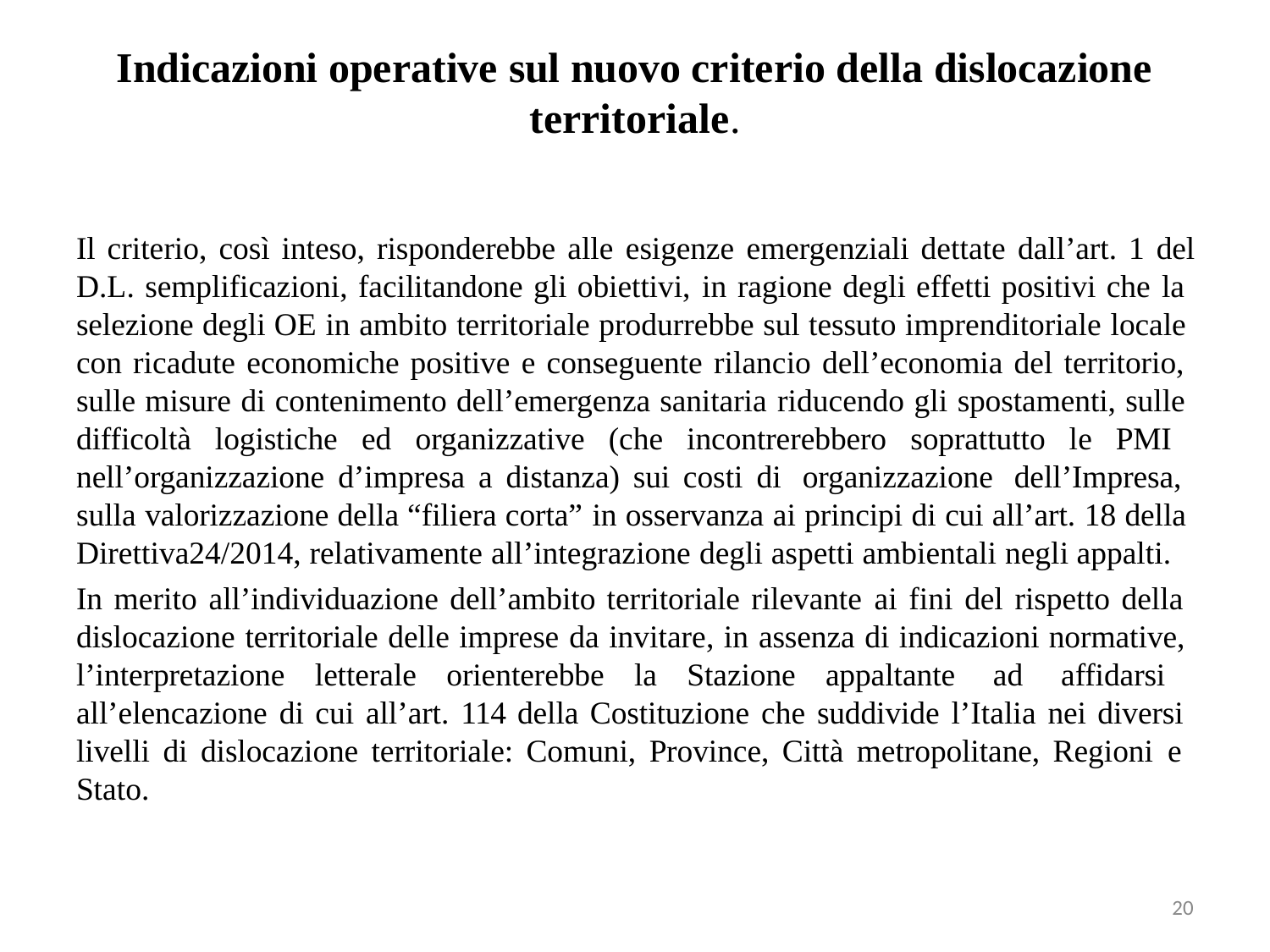

# Indicazioni operative sul nuovo criterio della dislocazione  territoriale.
Il criterio, così inteso, risponderebbe alle esigenze emergenziali dettate dall’art. 1 del
D.L. semplificazioni, facilitandone gli obiettivi, in ragione degli effetti positivi che la  selezione degli OE in ambito territoriale produrrebbe sul tessuto imprenditoriale locale  con ricadute economiche positive e conseguente rilancio dell’economia del territorio,  sulle misure di contenimento dell’emergenza sanitaria riducendo gli spostamenti, sulle  difficoltà logistiche ed organizzative (che incontrerebbero soprattutto le PMI  nell’organizzazione d’impresa a distanza) sui costi di organizzazione dell’Impresa,  sulla valorizzazione della “filiera corta” in osservanza ai principi di cui all’art. 18 della  Direttiva24/2014, relativamente all’integrazione degli aspetti ambientali negli appalti.
In merito all’individuazione dell’ambito territoriale rilevante ai fini del rispetto della  dislocazione territoriale delle imprese da invitare, in assenza di indicazioni normative,  l’interpretazione letterale orienterebbe la Stazione appaltante ad affidarsi  all’elencazione di cui all’art. 114 della Costituzione che suddivide l’Italia nei diversi  livelli di dislocazione territoriale: Comuni, Province, Città metropolitane, Regioni e  Stato.
20